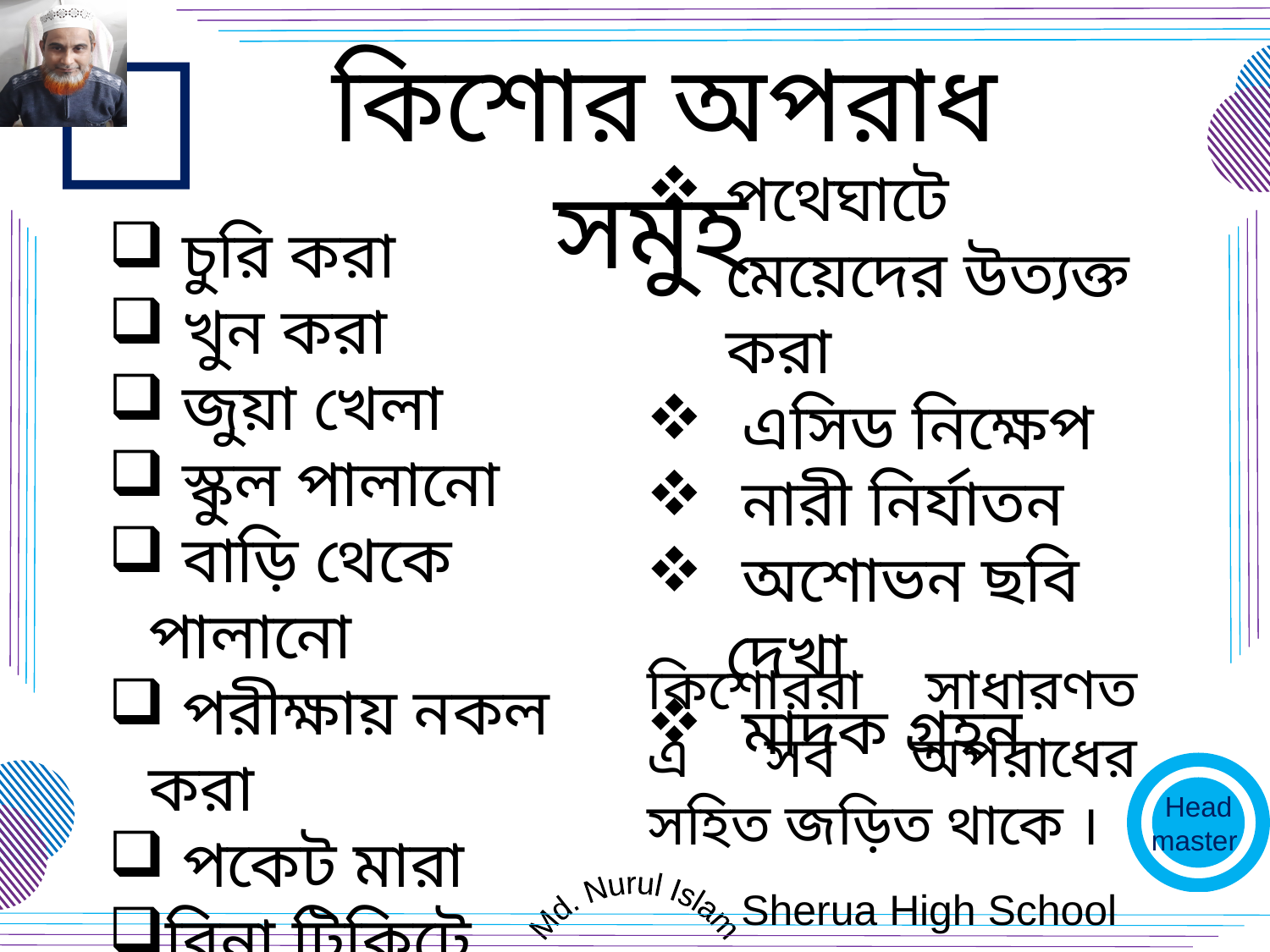

কিশোর অপরাধ সমুহ
পথেঘাটে মেয়েদের উত্যক্ত করা
 এসিড নিক্ষেপ
 নারী নির্যাতন
 অশোভন ছবি দেখা
 মাদক গ্রহন
 চুরি করা
 খুন করা
 জুয়া খেলা
 স্কুল পালানো
 বাড়ি থেকে পালানো
 পরীক্ষায় নকল করা
 পকেট মারা
বিনা টিকিটে ভ্রমন
কিশোররা সাধারণত এ সব অপরাধের সহিত জড়িত থাকে ।